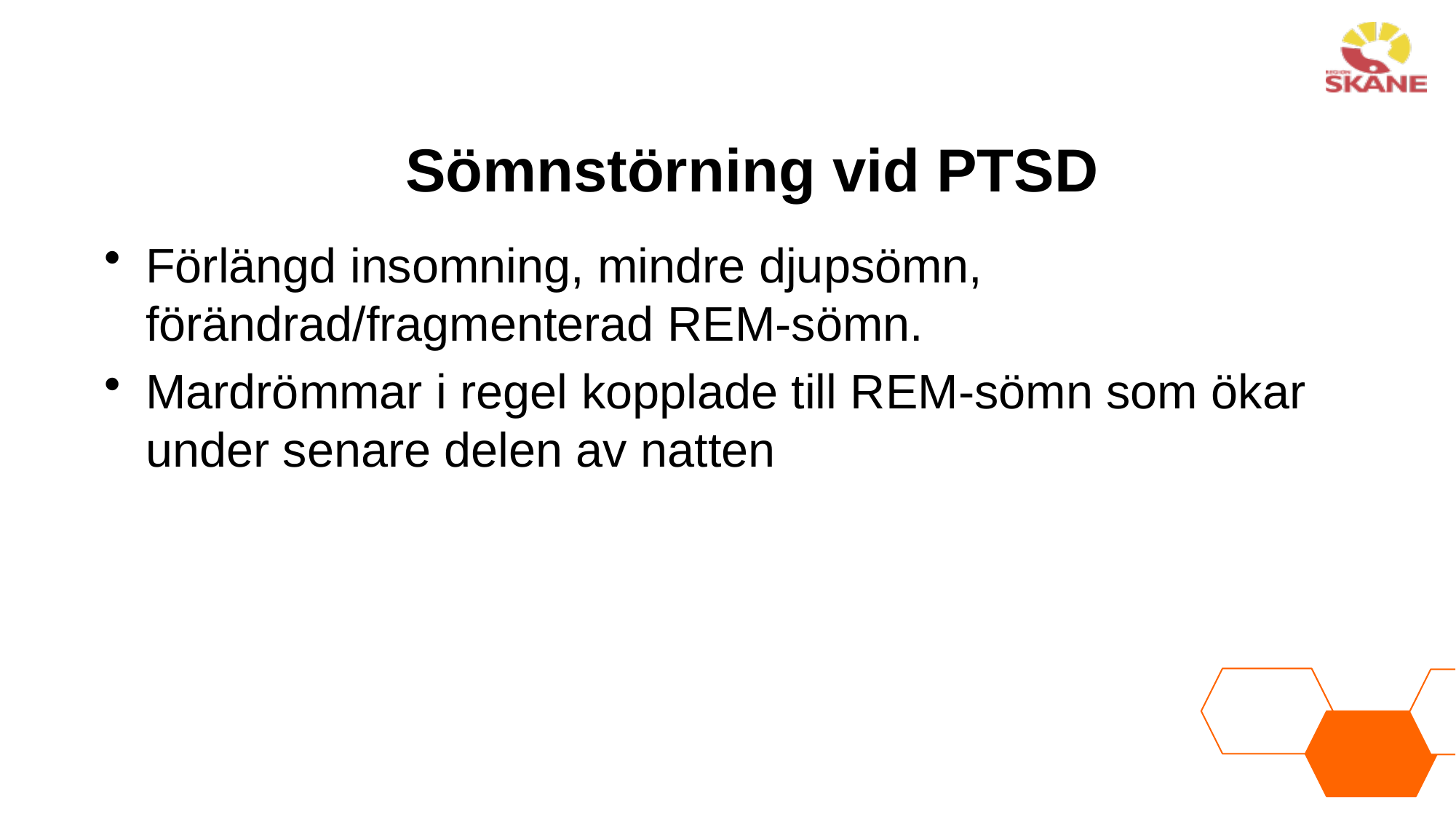

# Sömnstörning vid PTSD
Förlängd insomning, mindre djupsömn, förändrad/fragmenterad REM-sömn.
Mardrömmar i regel kopplade till REM-sömn som ökar under senare delen av natten